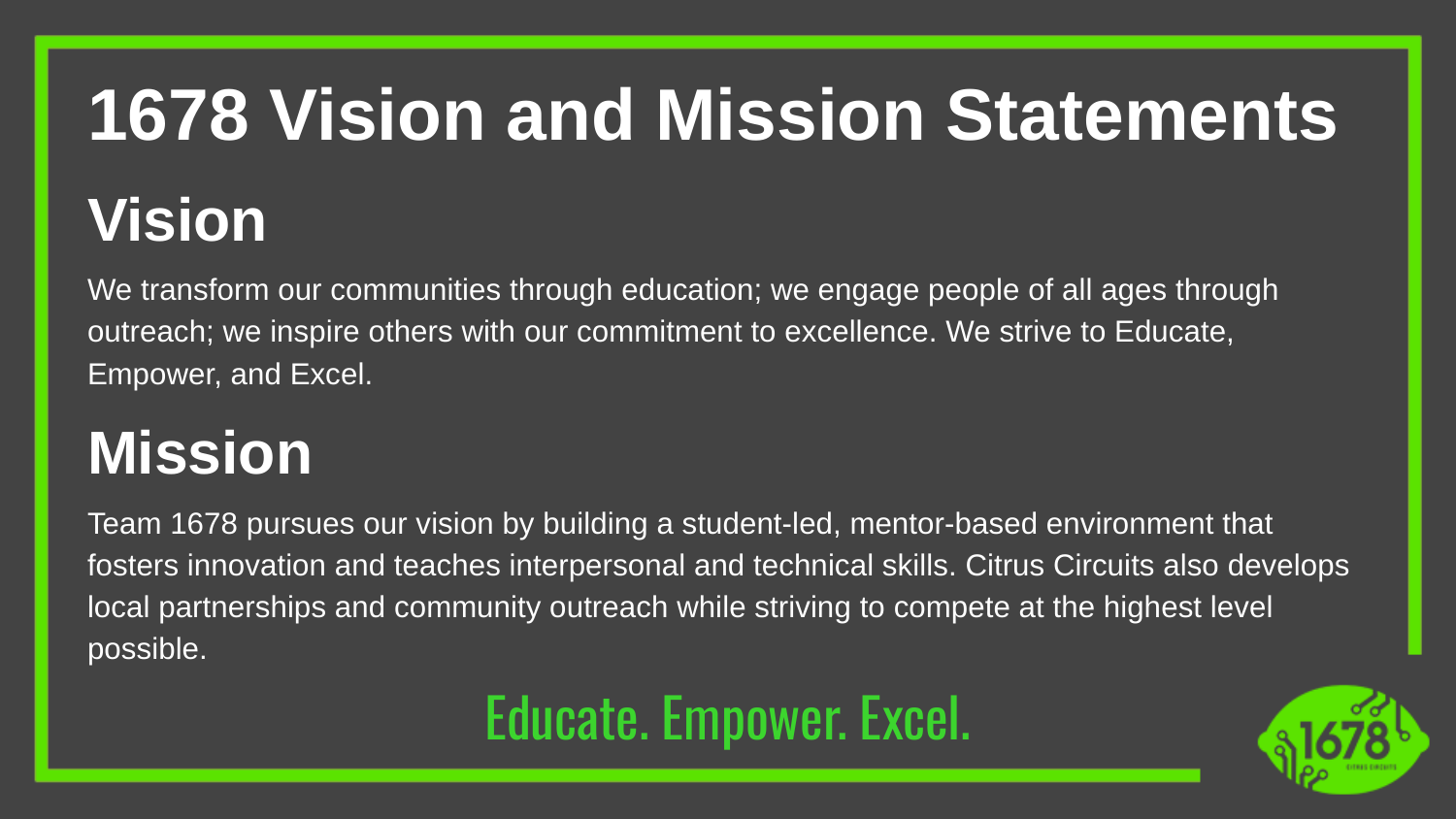

# 1678 Vision and Mission Statements
Vision
We transform our communities through education; we engage people of all ages through outreach; we inspire others with our commitment to excellence. We strive to Educate, Empower, and Excel.
Mission
Team 1678 pursues our vision by building a student-led, mentor-based environment that fosters innovation and teaches interpersonal and technical skills. Citrus Circuits also develops local partnerships and community outreach while striving to compete at the highest level possible.
Educate. Empower. Excel.